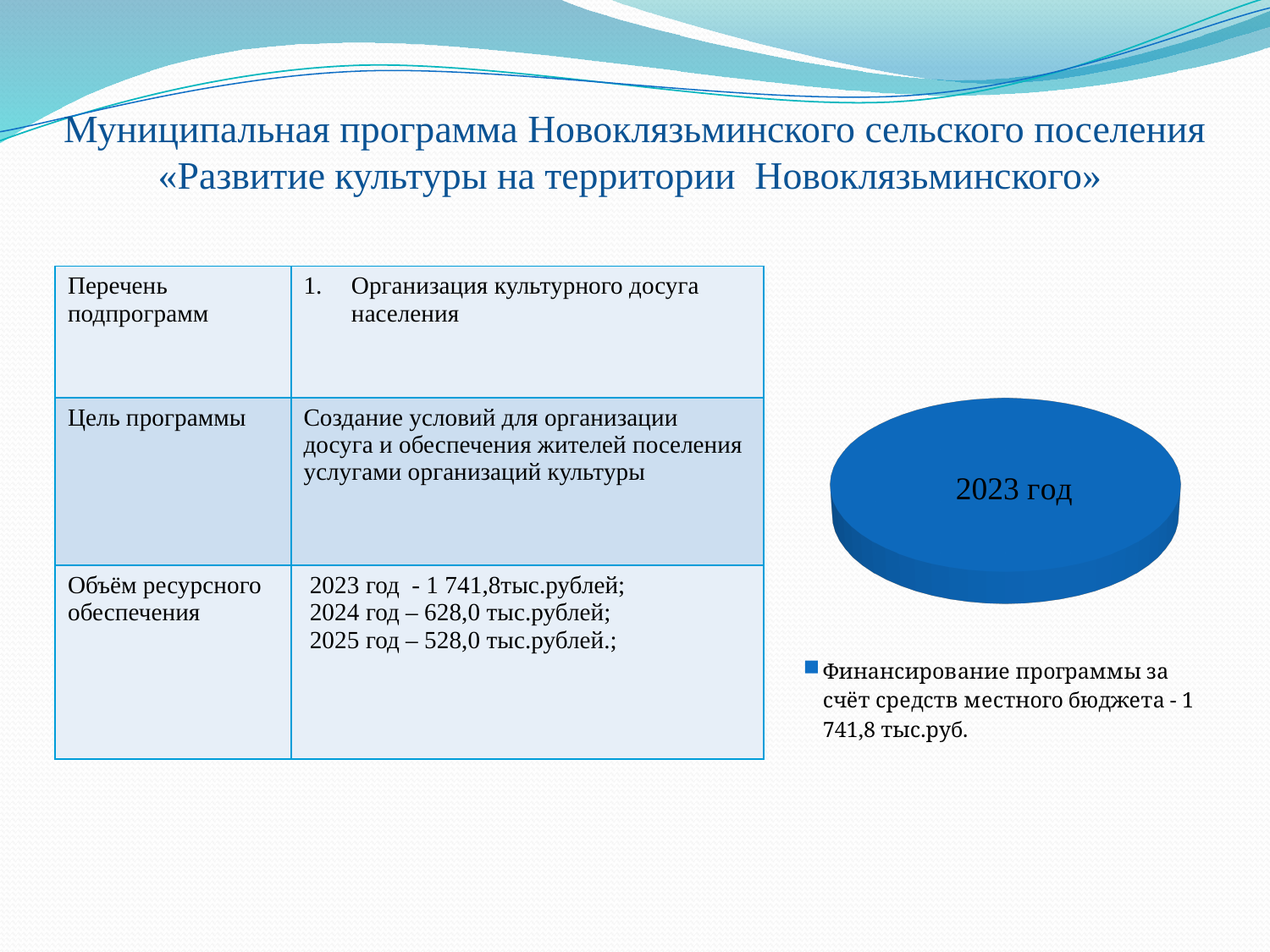

# Муниципальная программа Новоклязьминского сельского поселения «Развитие культуры на территории  Новоклязьминского»
| Перечень подпрограмм | Организация культурного досуга населения |
| --- | --- |
| Цель программы | Создание условий для организации досуга и обеспечения жителей поселения услугами организаций культуры |
| Объём ресурсного обеспечения | 2023 год - 1 741,8тыс.рублей; 2024 год – 628,0 тыс.рублей; 2025 год – 528,0 тыс.рублей.; |

[unsupported chart]